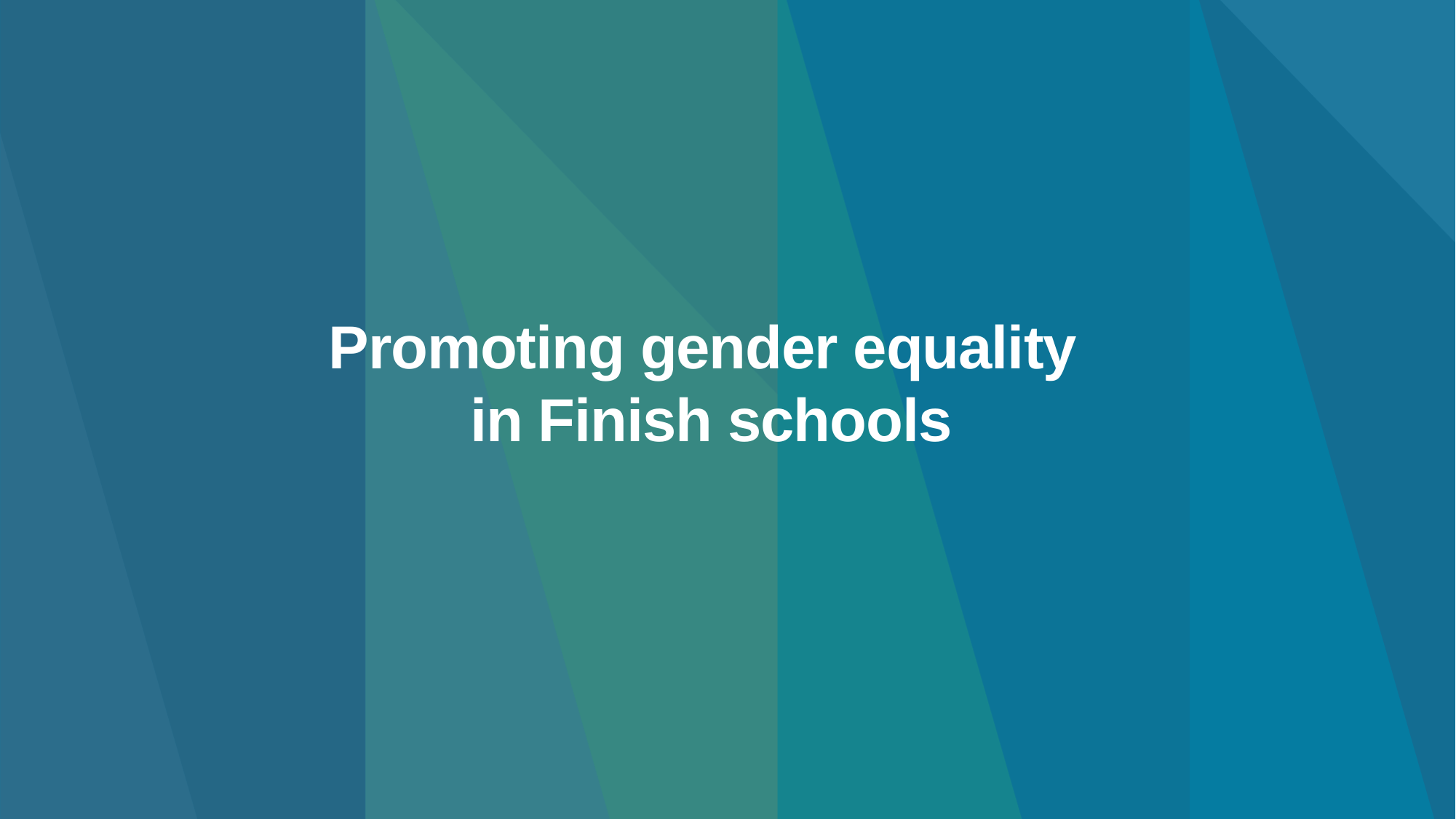

# Promoting gender equality in Finish schools